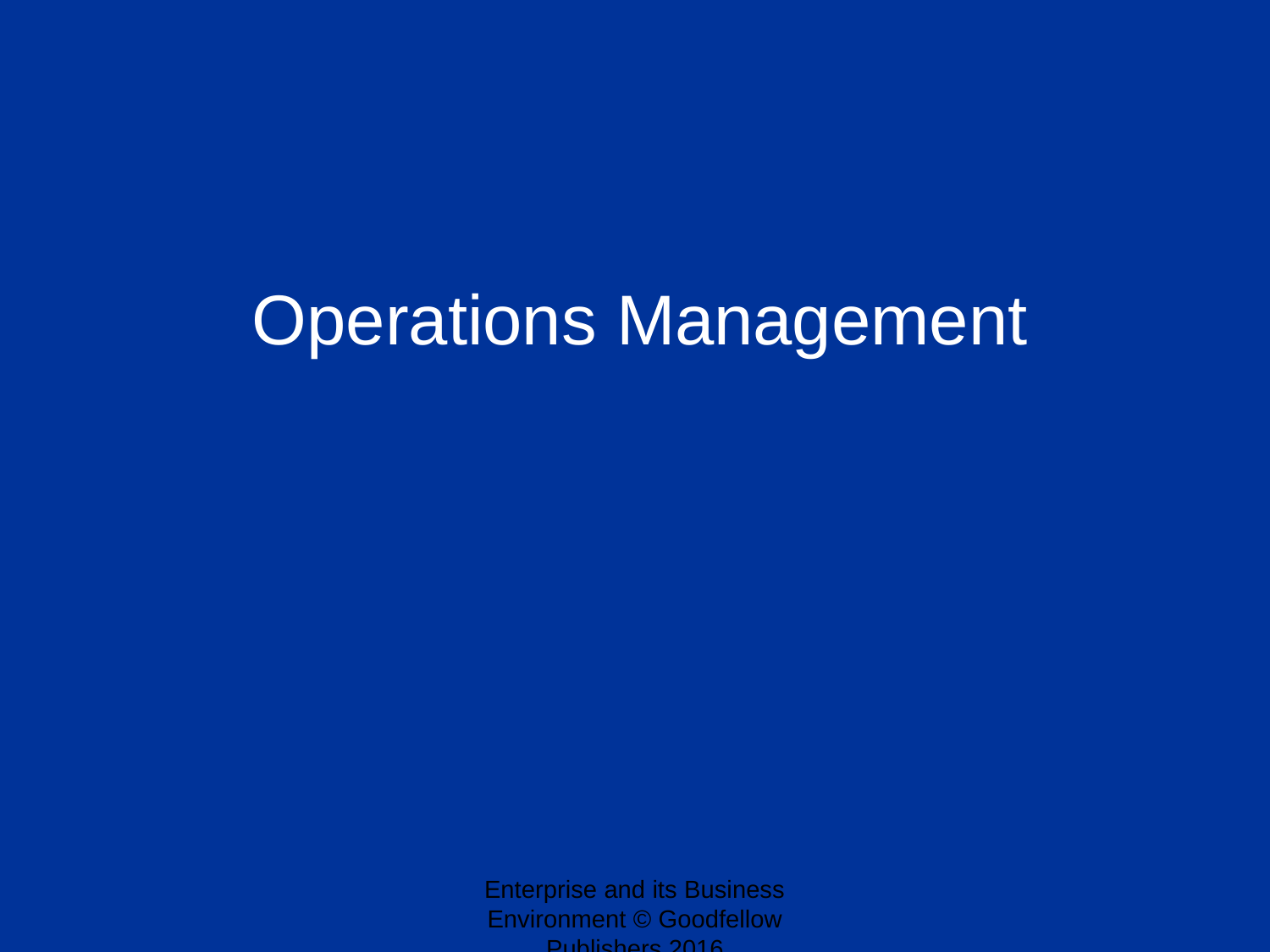

Operations Management
Enterprise and its Business Environment © Goodfellow Publishers 2016